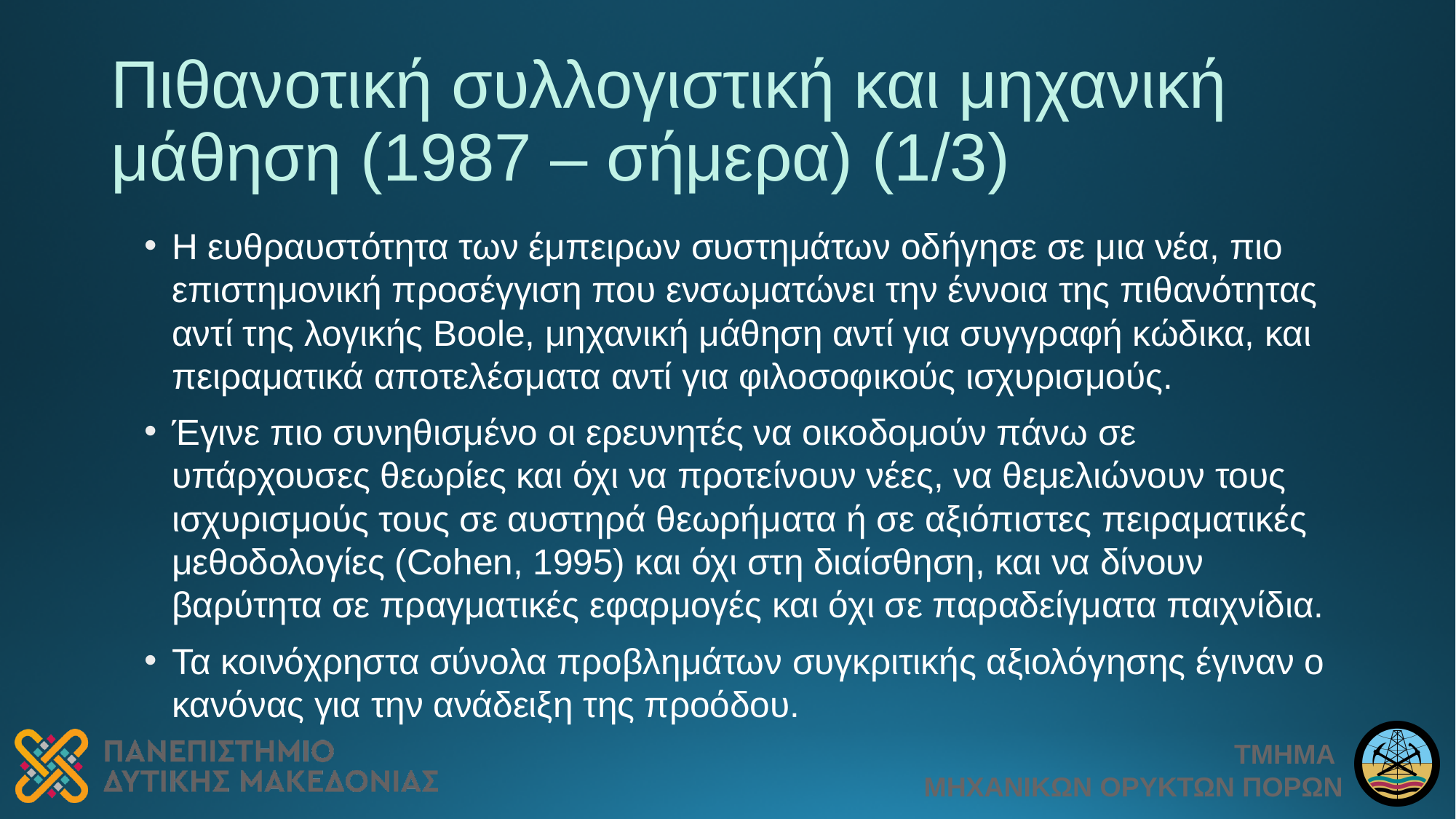

# Πιθανοτική συλλογιστική και μηχανική μάθηση (1987 – σήμερα) (1/3)
Η ευθραυστότητα των έμπειρων συστημάτων οδήγησε σε μια νέα, πιο επιστημονική προσέγγιση που ενσωματώνει την έννοια της πιθανότητας αντί της λογικής Boole, μηχανική μάθηση αντί για συγγραφή κώδικα, και πειραματικά αποτελέσματα αντί για φιλοσοφικούς ισχυρισμούς.
Έγινε πιο συνηθισμένο οι ερευνητές να οικοδομούν πάνω σε υπάρχουσες θεωρίες και όχι να προτείνουν νέες, να θεμελιώνουν τους ισχυρισμούς τους σε αυστηρά θεωρήματα ή σε αξιόπιστες πειραματικές μεθοδολογίες (Cohen, 1995) και όχι στη διαίσθηση, και να δίνουν βαρύτητα σε πραγματικές εφαρμογές και όχι σε παραδείγματα παιχνίδια.
Τα κοινόχρηστα σύνολα προβλημάτων συγκριτικής αξιολόγησης έγιναν ο κανόνας για την ανάδειξη της προόδου.